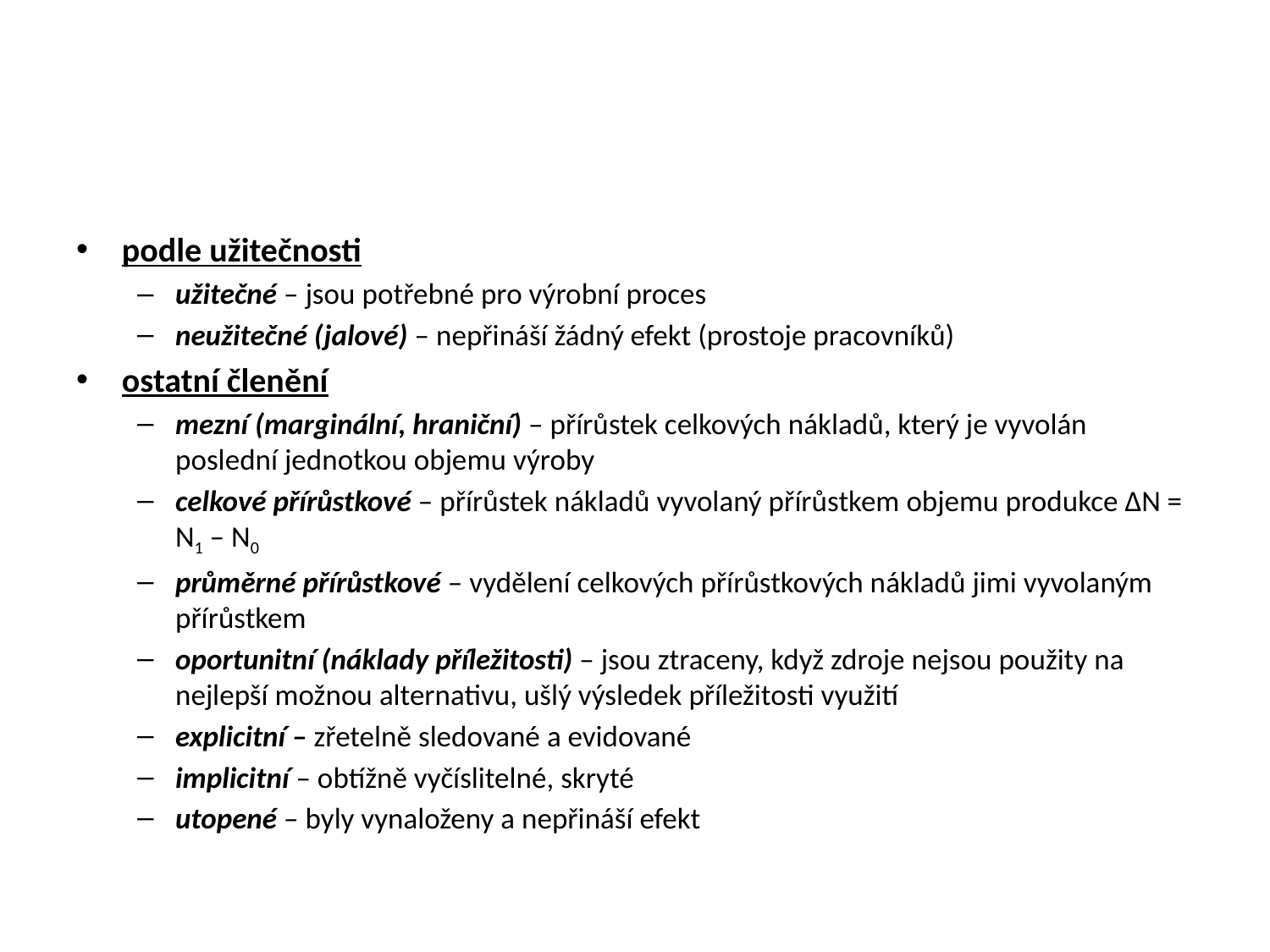

#
podle užitečnosti
užitečné – jsou potřebné pro výrobní proces
neužitečné (jalové) – nepřináší žádný efekt (prostoje pracovníků)
ostatní členění
mezní (marginální, hraniční) – přírůstek celkových nákladů, který je vyvolán poslední jednotkou objemu výroby
celkové přírůstkové – přírůstek nákladů vyvolaný přírůstkem objemu produkce ∆N = N1 – N0
průměrné přírůstkové – vydělení celkových přírůstkových nákladů jimi vyvolaným přírůstkem
oportunitní (náklady příležitosti) – jsou ztraceny, když zdroje nejsou použity na nejlepší možnou alternativu, ušlý výsledek příležitosti využití
explicitní – zřetelně sledované a evidované
implicitní – obtížně vyčíslitelné, skryté
utopené – byly vynaloženy a nepřináší efekt